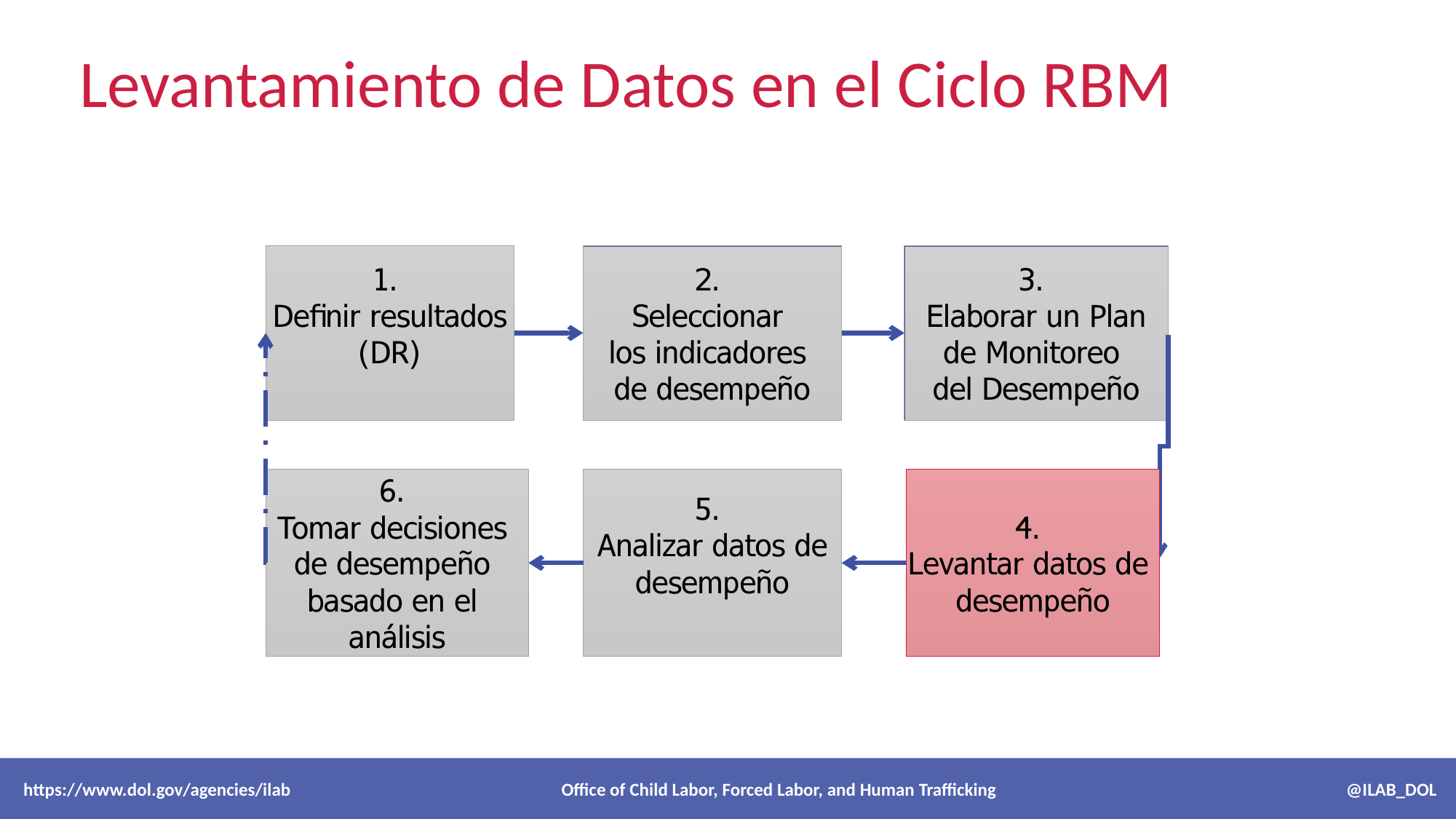

# Levantamiento de Datos en el Ciclo RBM
1.
Definir resultados
(DR)

2.
Seleccionar
los indicadores
de desempeño
3.
Elaborar un Plan
de Monitoreo
del Desempeño
6.
Tomar decisiones
de desempeño
basado en el
análisis
5.
Analizar datos de
desempeño

4.
Levantar datos de
desempeño
   https://www.dol.gov/agencies/ilab                                                                 Office of Child Labor, Forced Labor, and Human Trafficking                                                                                    @ILAB_DOL